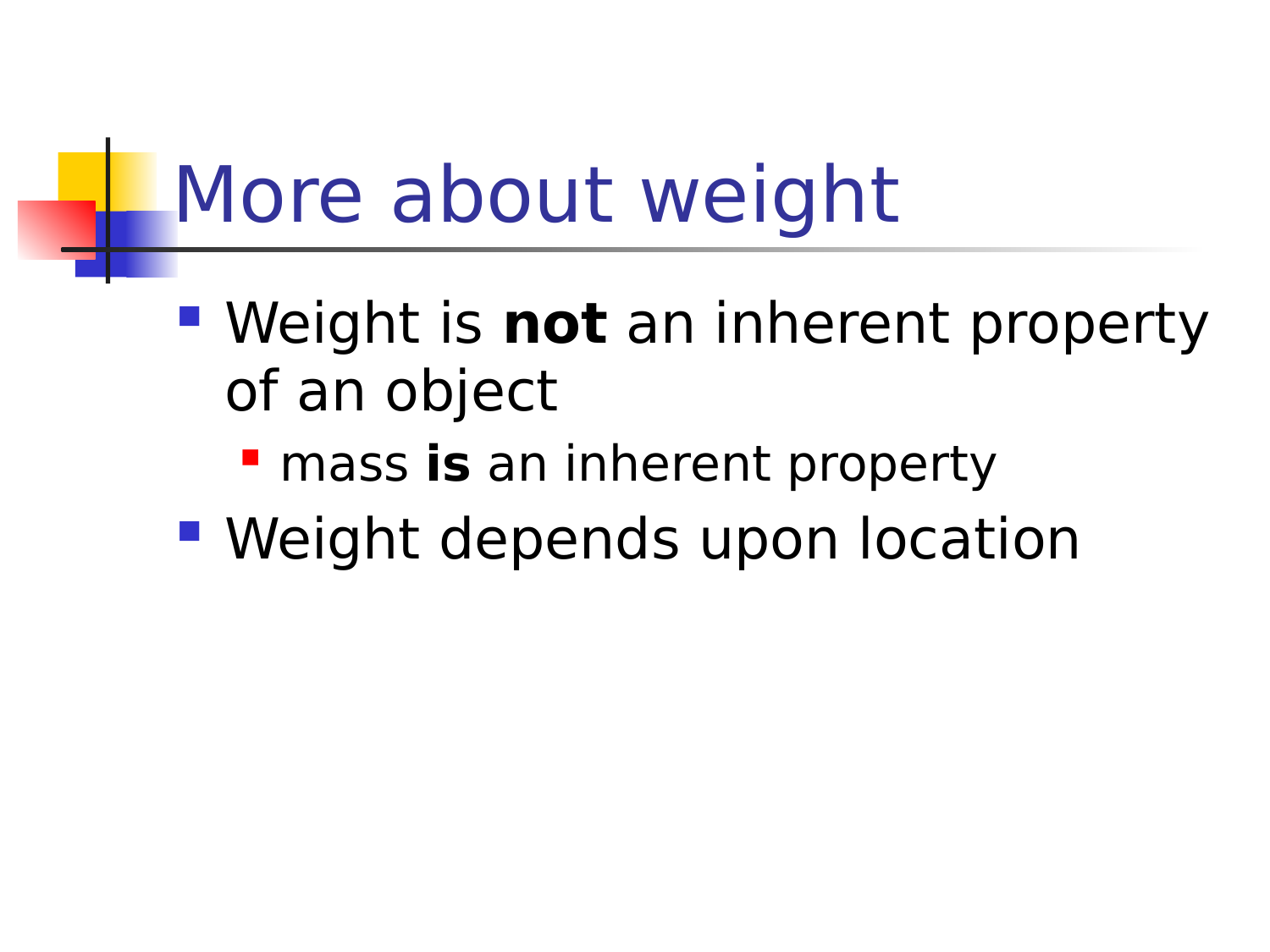

# More about weight
Weight is not an inherent property of an object
mass is an inherent property
Weight depends upon location